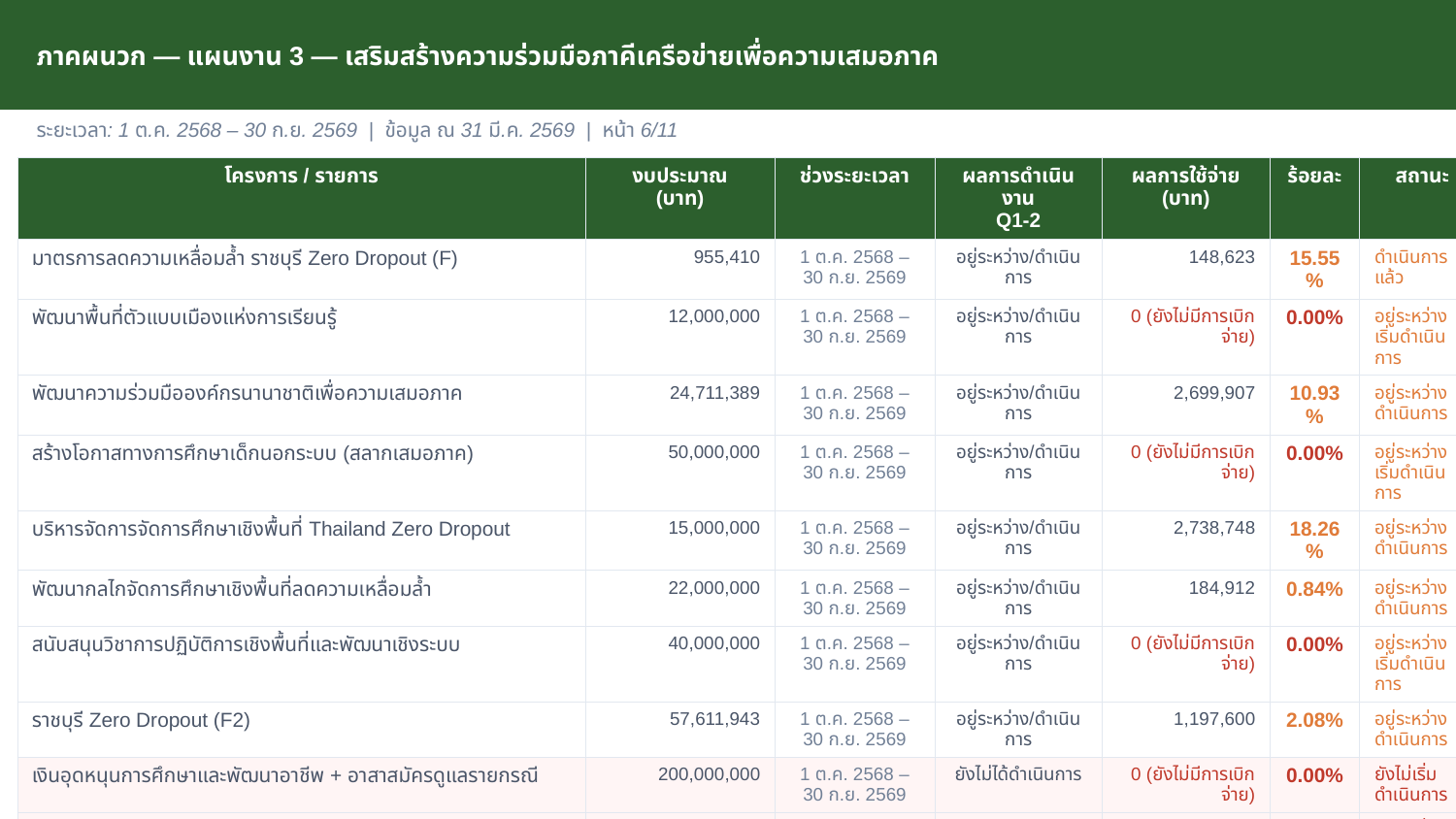

ภาคผนวก — แผนงาน 3 — เสริมสร้างความร่วมมือภาคีเครือข่ายเพื่อความเสมอภาค
ระยะเวลา: 1 ต.ค. 2568 – 30 ก.ย. 2569  |  ข้อมูล ณ 31 มี.ค. 2569  |  หน้า 6/11
| โครงการ / รายการ | งบประมาณ (บาท) | ช่วงระยะเวลา | ผลการดำเนินงาน Q1-2 | ผลการใช้จ่าย (บาท) | ร้อยละ | สถานะ |
| --- | --- | --- | --- | --- | --- | --- |
| มาตรการลดความเหลื่อมล้ำ ราชบุรี Zero Dropout (F) | 955,410 | 1 ต.ค. 2568 – 30 ก.ย. 2569 | อยู่ระหว่าง/ดำเนินการ | 148,623 | 15.55% | ดำเนินการแล้ว |
| พัฒนาพื้นที่ตัวแบบเมืองแห่งการเรียนรู้ | 12,000,000 | 1 ต.ค. 2568 – 30 ก.ย. 2569 | อยู่ระหว่าง/ดำเนินการ | 0 (ยังไม่มีการเบิกจ่าย) | 0.00% | อยู่ระหว่างเริ่มดำเนินการ |
| พัฒนาความร่วมมือองค์กรนานาชาติเพื่อความเสมอภาค | 24,711,389 | 1 ต.ค. 2568 – 30 ก.ย. 2569 | อยู่ระหว่าง/ดำเนินการ | 2,699,907 | 10.93% | อยู่ระหว่างดำเนินการ |
| สร้างโอกาสทางการศึกษาเด็กนอกระบบ (สลากเสมอภาค) | 50,000,000 | 1 ต.ค. 2568 – 30 ก.ย. 2569 | อยู่ระหว่าง/ดำเนินการ | 0 (ยังไม่มีการเบิกจ่าย) | 0.00% | อยู่ระหว่างเริ่มดำเนินการ |
| บริหารจัดการจัดการศึกษาเชิงพื้นที่ Thailand Zero Dropout | 15,000,000 | 1 ต.ค. 2568 – 30 ก.ย. 2569 | อยู่ระหว่าง/ดำเนินการ | 2,738,748 | 18.26% | อยู่ระหว่างดำเนินการ |
| พัฒนากลไกจัดการศึกษาเชิงพื้นที่ลดความเหลื่อมล้ำ | 22,000,000 | 1 ต.ค. 2568 – 30 ก.ย. 2569 | อยู่ระหว่าง/ดำเนินการ | 184,912 | 0.84% | อยู่ระหว่างดำเนินการ |
| สนับสนุนวิชาการปฏิบัติการเชิงพื้นที่และพัฒนาเชิงระบบ | 40,000,000 | 1 ต.ค. 2568 – 30 ก.ย. 2569 | อยู่ระหว่าง/ดำเนินการ | 0 (ยังไม่มีการเบิกจ่าย) | 0.00% | อยู่ระหว่างเริ่มดำเนินการ |
| ราชบุรี Zero Dropout (F2) | 57,611,943 | 1 ต.ค. 2568 – 30 ก.ย. 2569 | อยู่ระหว่าง/ดำเนินการ | 1,197,600 | 2.08% | อยู่ระหว่างดำเนินการ |
| เงินอุดหนุนการศึกษาและพัฒนาอาชีพ + อาสาสมัครดูแลรายกรณี | 200,000,000 | 1 ต.ค. 2568 – 30 ก.ย. 2569 | ยังไม่ได้ดำเนินการ | 0 (ยังไม่มีการเบิกจ่าย) | 0.00% | ยังไม่เริ่มดำเนินการ |
| พัฒนาระบบสารสนเทศ Thailand Zero Dropout | 20,750,000 | 1 ต.ค. 2568 – 30 ก.ย. 2569 | ยังไม่ได้ดำเนินการ | 0 (ยังไม่มีการเบิกจ่าย) | 0.00% | ยังไม่เริ่มดำเนินการ |
| วิจัยขับเคลื่อนมาตรการ Thailand Zero Dropout | 10,000,000 | 1 ต.ค. 2568 – 30 ก.ย. 2569 | ยังไม่ได้ดำเนินการ | 0 (ยังไม่มีการเบิกจ่าย) | 0.00% | ยังไม่เริ่มดำเนินการ |
| สนับสนุนวิชาการปฏิบัติการเชิงพื้นที่ (X) | 2,500,000 | 1 ต.ค. 2568 – 30 ก.ย. 2569 | ยังไม่ได้ดำเนินการ | 0 (ยังไม่มีการเบิกจ่าย) | 0.00% | ยังไม่เริ่มดำเนินการ |
| พัฒนาความร่วมมือนานาชาติสร้างความเสมอภาค (C) | 10,750,000 | 1 ต.ค. 2568 – 30 ก.ย. 2569 | ยังไม่ได้ดำเนินการ | 0 (ยังไม่มีการเบิกจ่าย) | 0.00% | ยังไม่เริ่มดำเนินการ |
| ทุนเข้าถึงโอกาสปฐมวัยขาดแคลนทุนทรัพย์ ปีการศึกษา 2568 | 1,500,000 | 1 ต.ค. 2568 – 30 ก.ย. 2569 | ยังไม่ได้ดำเนินการ | 0 (ยังไม่มีการเบิกจ่าย) | 0.00% | ยังไม่เริ่มดำเนินการ |
| หนุนเสริมขับเคลื่อนกองทุนระดับพื้นที่ | 3,000,000 | 1 ต.ค. 2568 – 30 ก.ย. 2569 | ยังไม่ได้ดำเนินการ | 0 (ยังไม่มีการเบิกจ่าย) | 0.00% | ยังไม่เริ่มดำเนินการ |